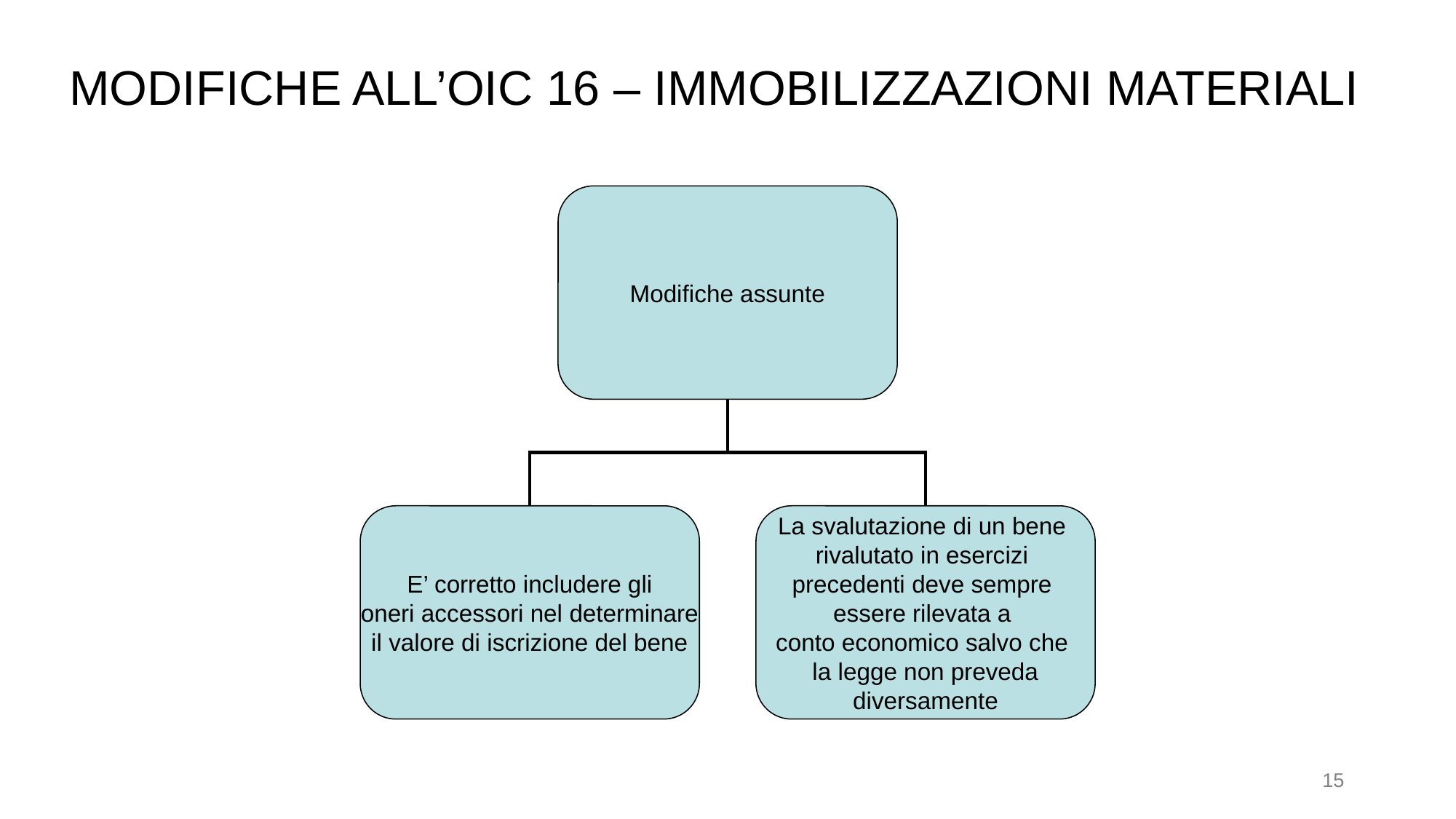

# MODIFICHE ALL’OIC 16 – IMMOBILIZZAZIONI MATERIALI

Modifiche assunte

E’ corretto includere gli
oneri accessori nel determinare
il valore di iscrizione del bene
La svalutazione di un bene
rivalutato in esercizi
precedenti deve sempre
essere rilevata a
conto economico salvo che
la legge non preveda
diversamente

15